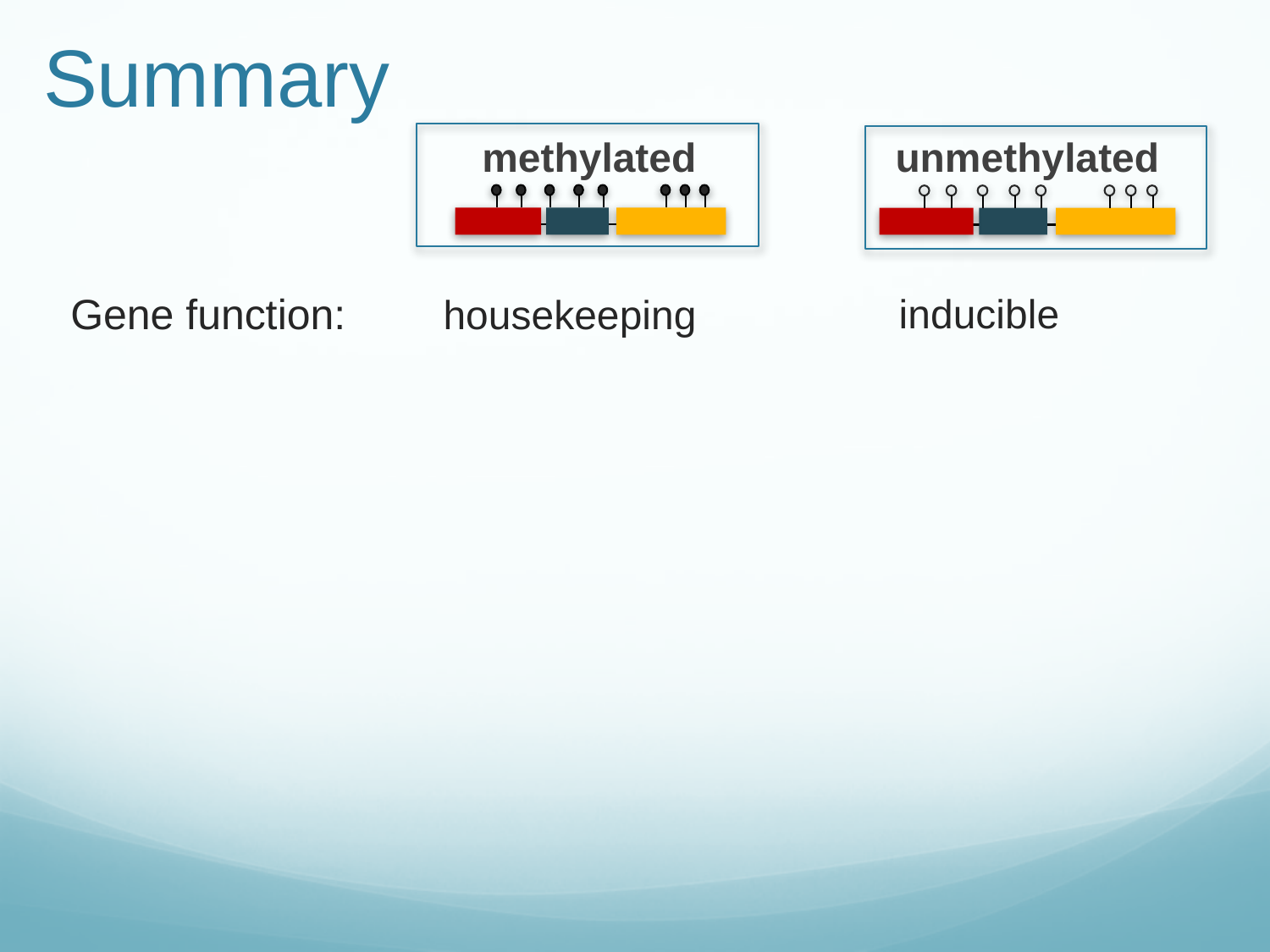

# Summary

methylated
unmethylated

Gene function:
inducible
housekeeping